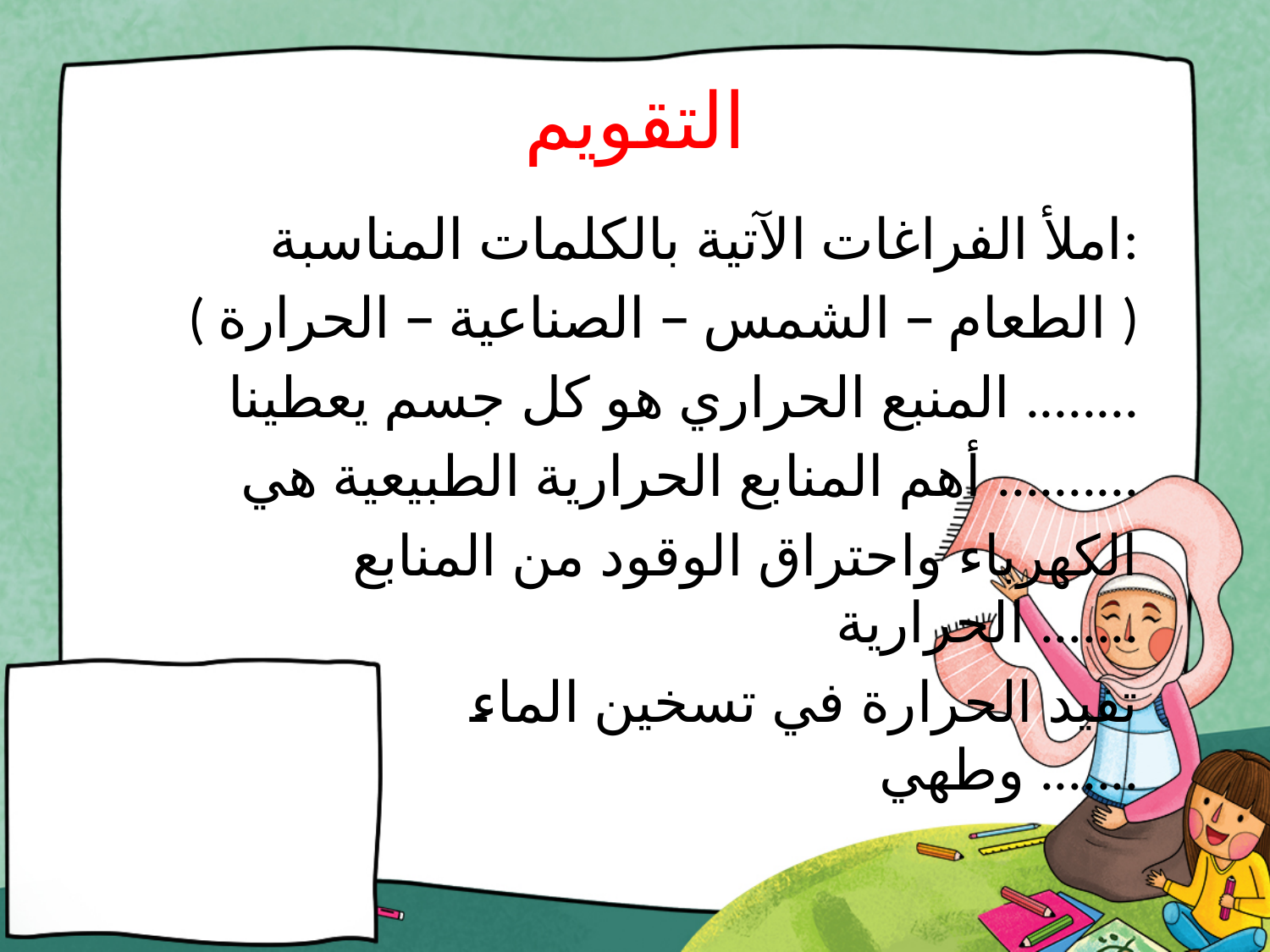

# التقويم
املأ الفراغات الآتية بالكلمات المناسبة:
 ( الطعام – الشمس – الصناعية – الحرارة )
  المنبع الحراري هو كل جسم يعطينا ........
  أهم المنابع الحرارية الطبيعية هي ..........
  الكهرباء واحتراق الوقود من المنابع الحرارية .......
             تفيد الحرارة في تسخين الماء وطهي .......